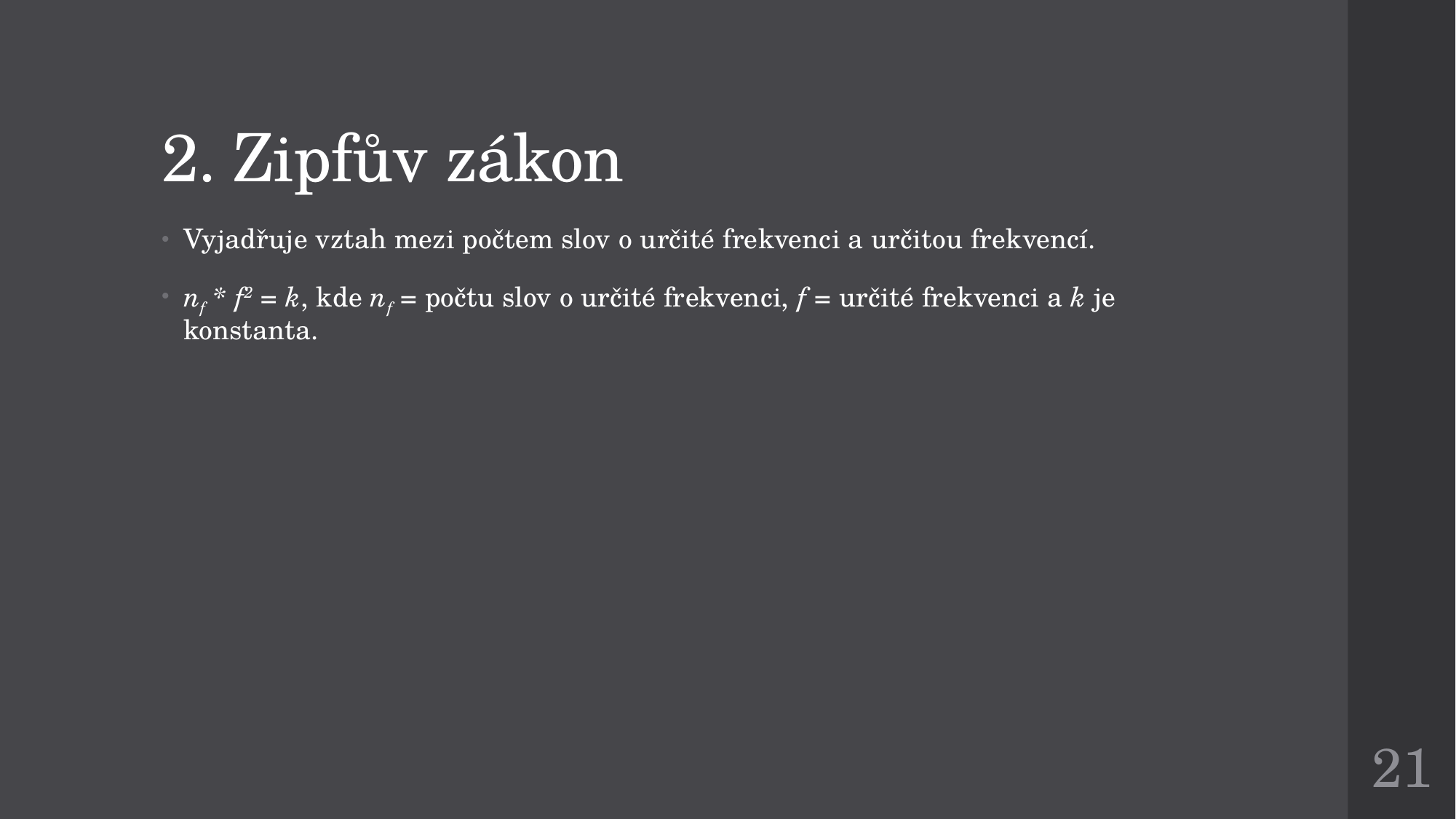

# 2. Zipfův zákon
Vyjadřuje vztah mezi počtem slov o určité frekvenci a určitou frekvencí.
nf * f2 = k, kde nf = počtu slov o určité frekvenci, f = určité frekvenci a k je konstanta.

21